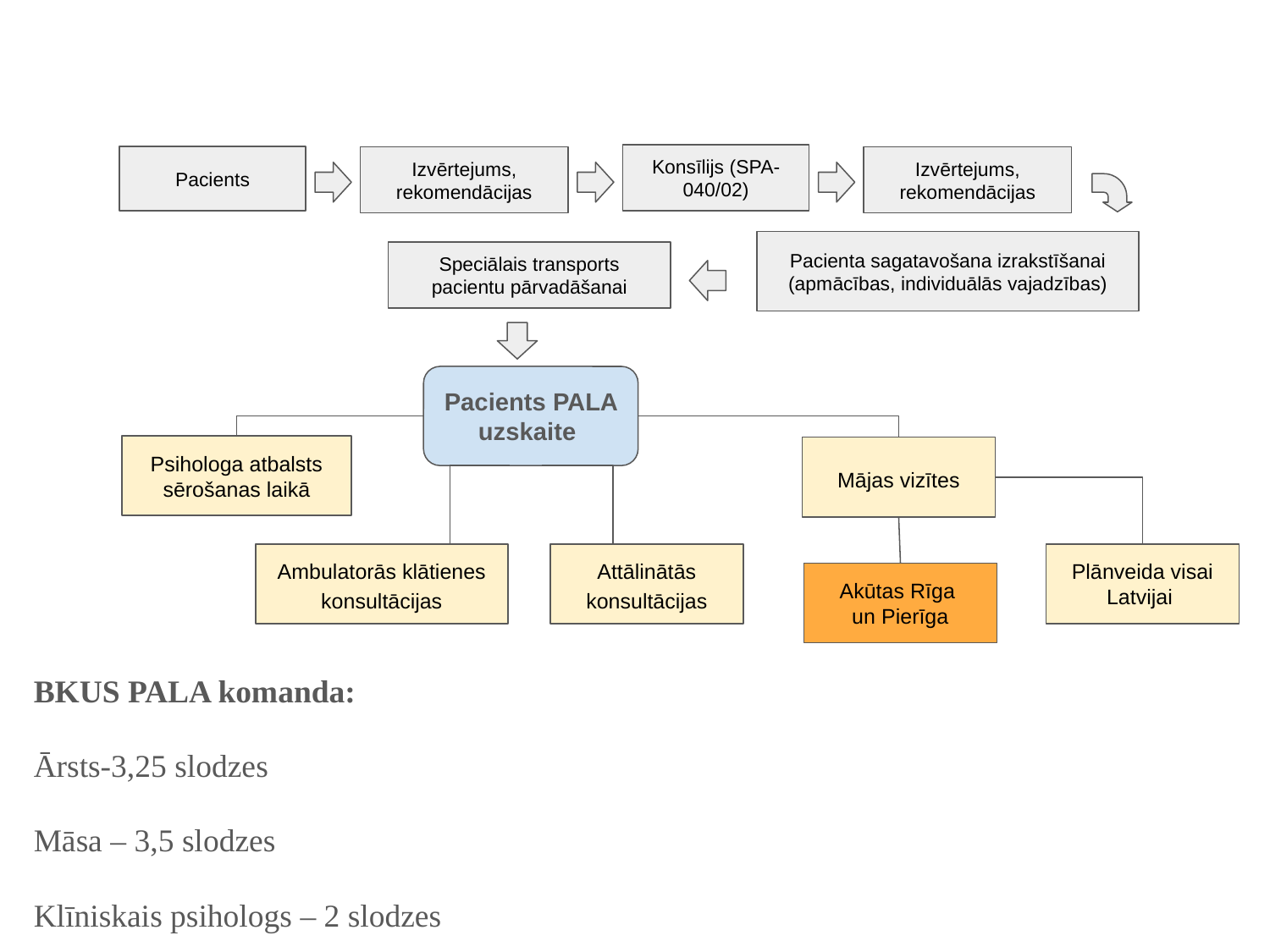

Konsīlijs (SPA-040/02)
Pacients
Izvērtejums, rekomendācijas
Izvērtejums, rekomendācijas

Pacienta sagatavošana izrakstīšanai (apmācības, individuālās vajadzības)
Speciālais transports pacientu pārvadāšanai

Pacients PALA uzskaite
Psihologa atbalsts sērošanas laikā
Mājas vizītes
Ambulatorās klātienes konsultācijas
Attālinātās konsultācijas
Plānveida visai Latvijai
Akūtas Rīga
un Pierīga
BKUS PALA komanda:
Ārsts-3,25 slodzes
Māsa – 3,5 slodzes
Klīniskais psihologs – 2 slodzes